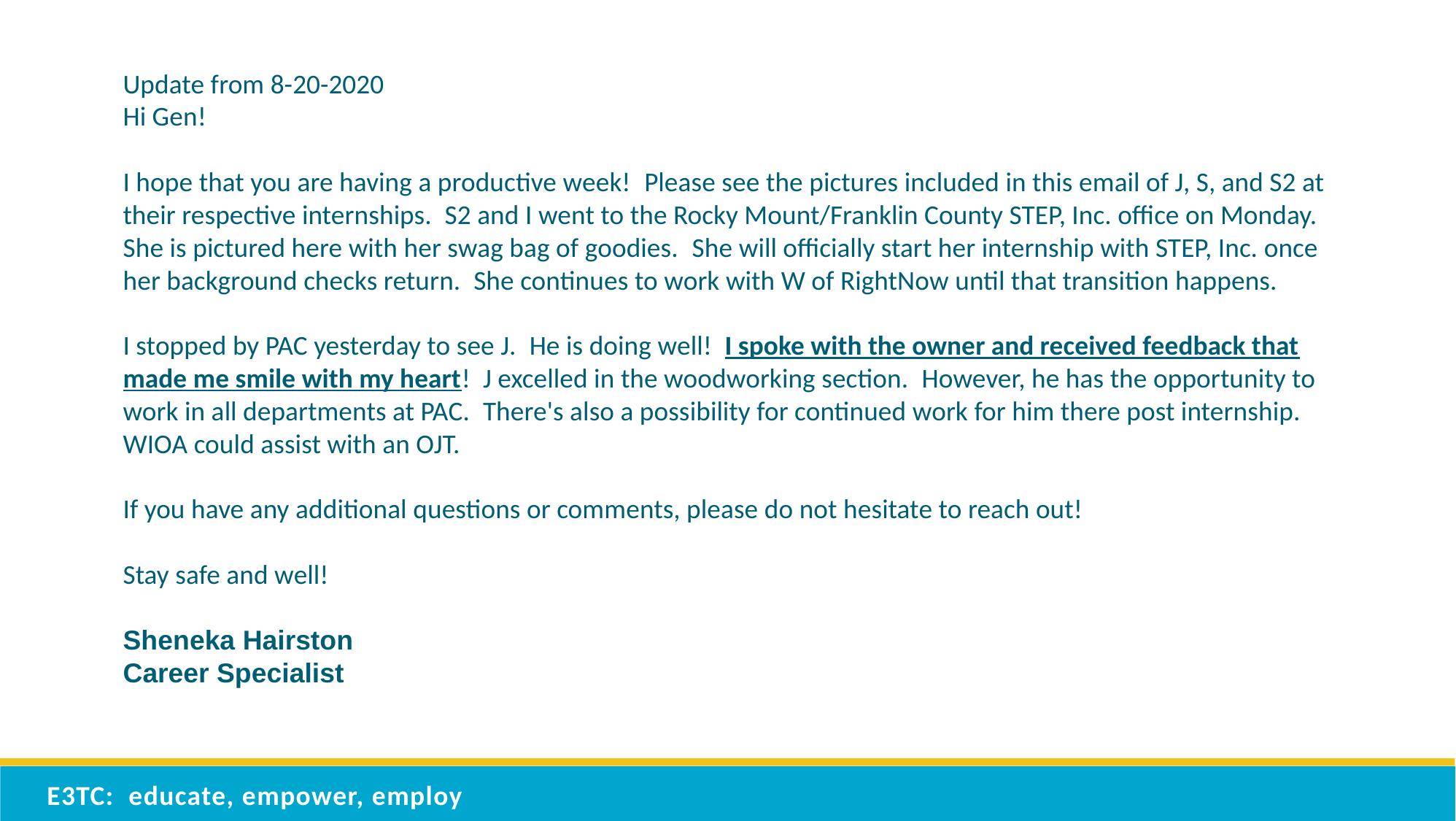

Update from 8-20-2020
Hi Gen!
I hope that you are having a productive week!  Please see the pictures included in this email of J, S, and S2 at their respective internships.  S2 and I went to the Rocky Mount/Franklin County STEP, Inc. office on Monday.  She is pictured here with her swag bag of goodies.  She will officially start her internship with STEP, Inc. once her background checks return.  She continues to work with W of RightNow until that transition happens.

I stopped by PAC yesterday to see J.  He is doing well!  I spoke with the owner and received feedback that made me smile with my heart!  J excelled in the woodworking section.  However, he has the opportunity to work in all departments at PAC.  There's also a possibility for continued work for him there post internship.  WIOA could assist with an OJT.
If you have any additional questions or comments, please do not hesitate to reach out!

Stay safe and well!
Sheneka Hairston
Career Specialist